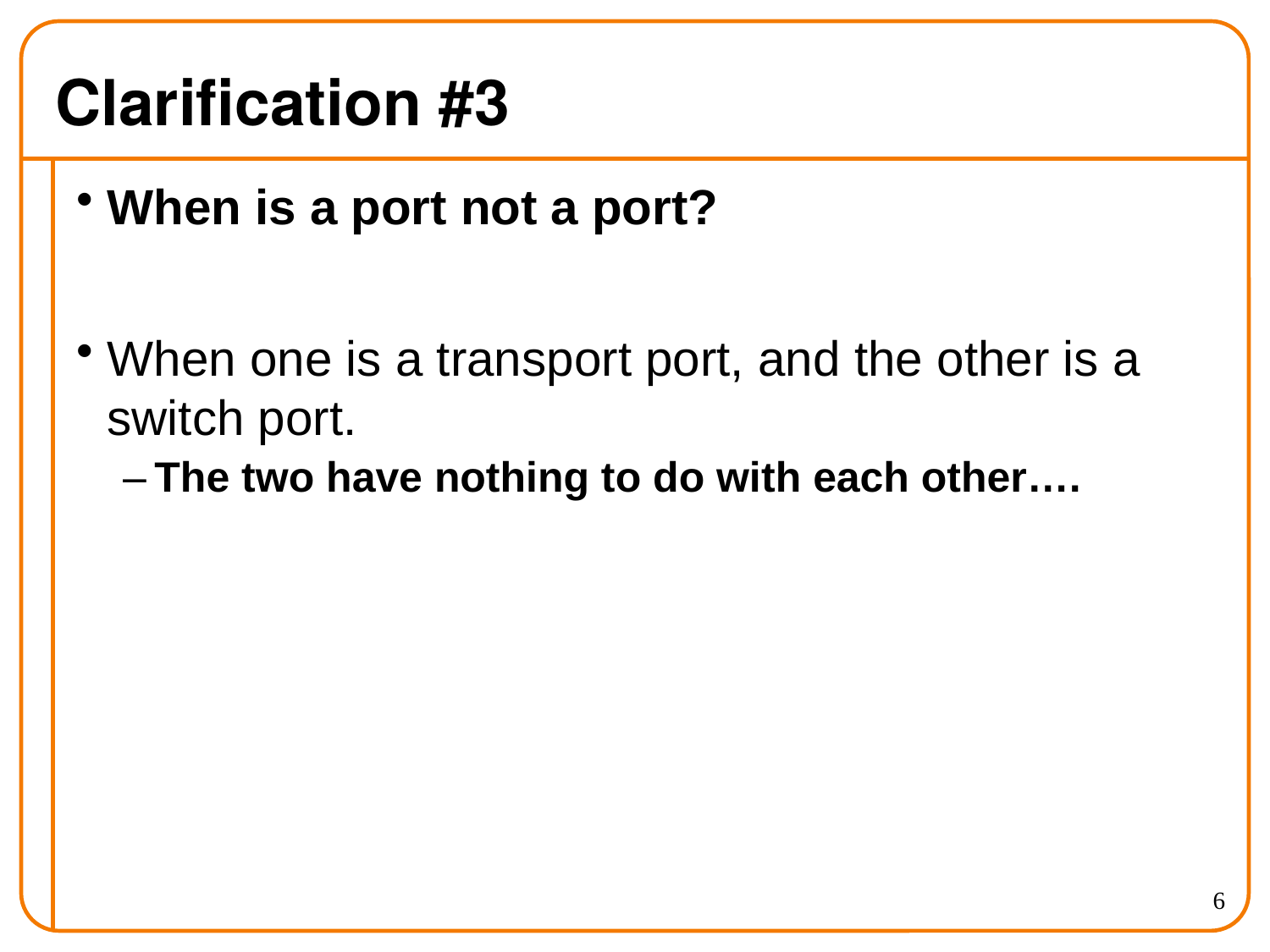

# Clarification #3
When is a port not a port?

When one is a transport port, and the other is a switch port.
The two have nothing to do with each other….

6